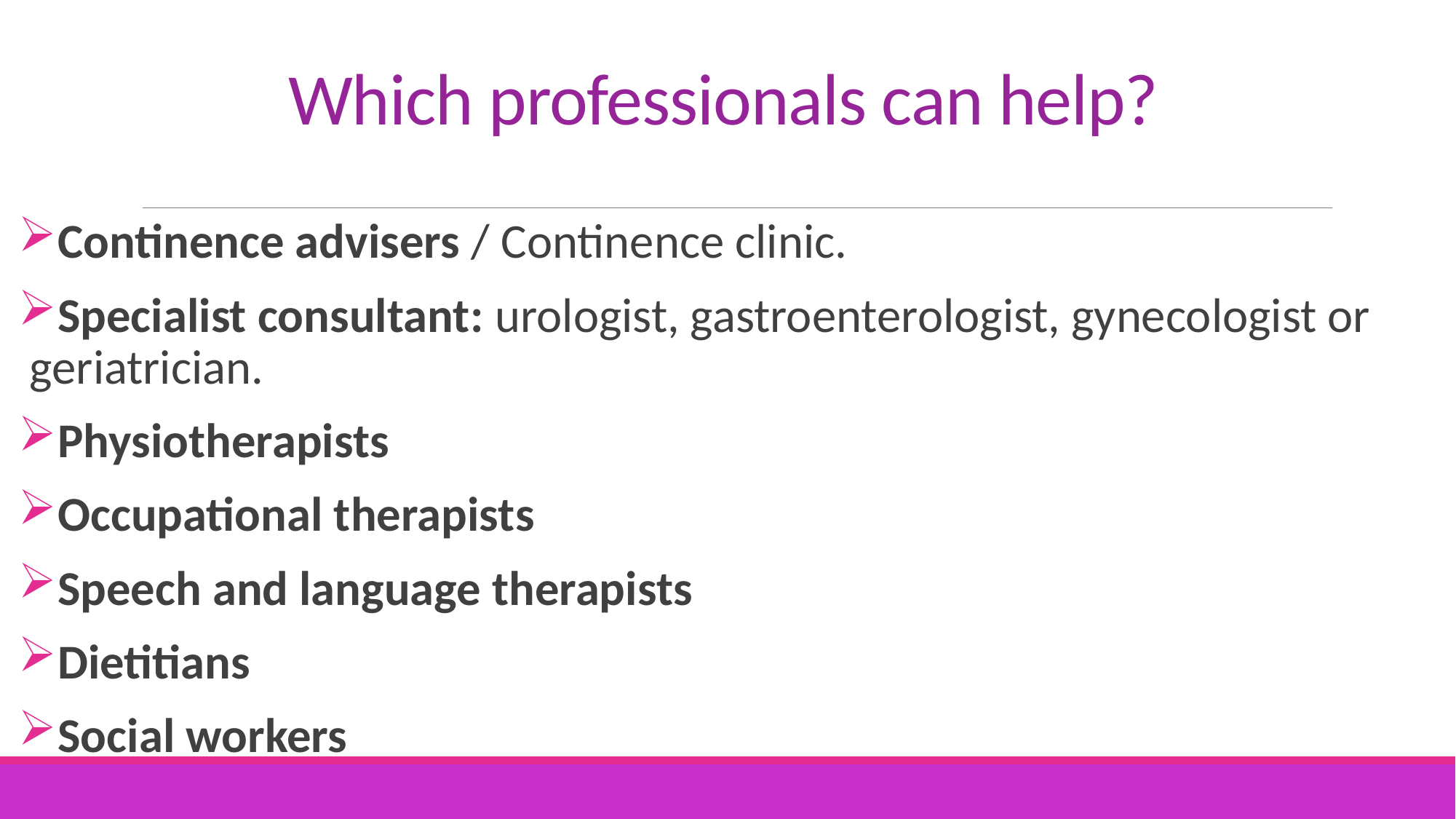

# Which professionals can help?
Continence advisers / Continence clinic.
Specialist consultant: urologist, gastroenterologist, gynecologist or geriatrician.
Physiotherapists
Occupational therapists
Speech and language therapists
Dietitians
Social workers